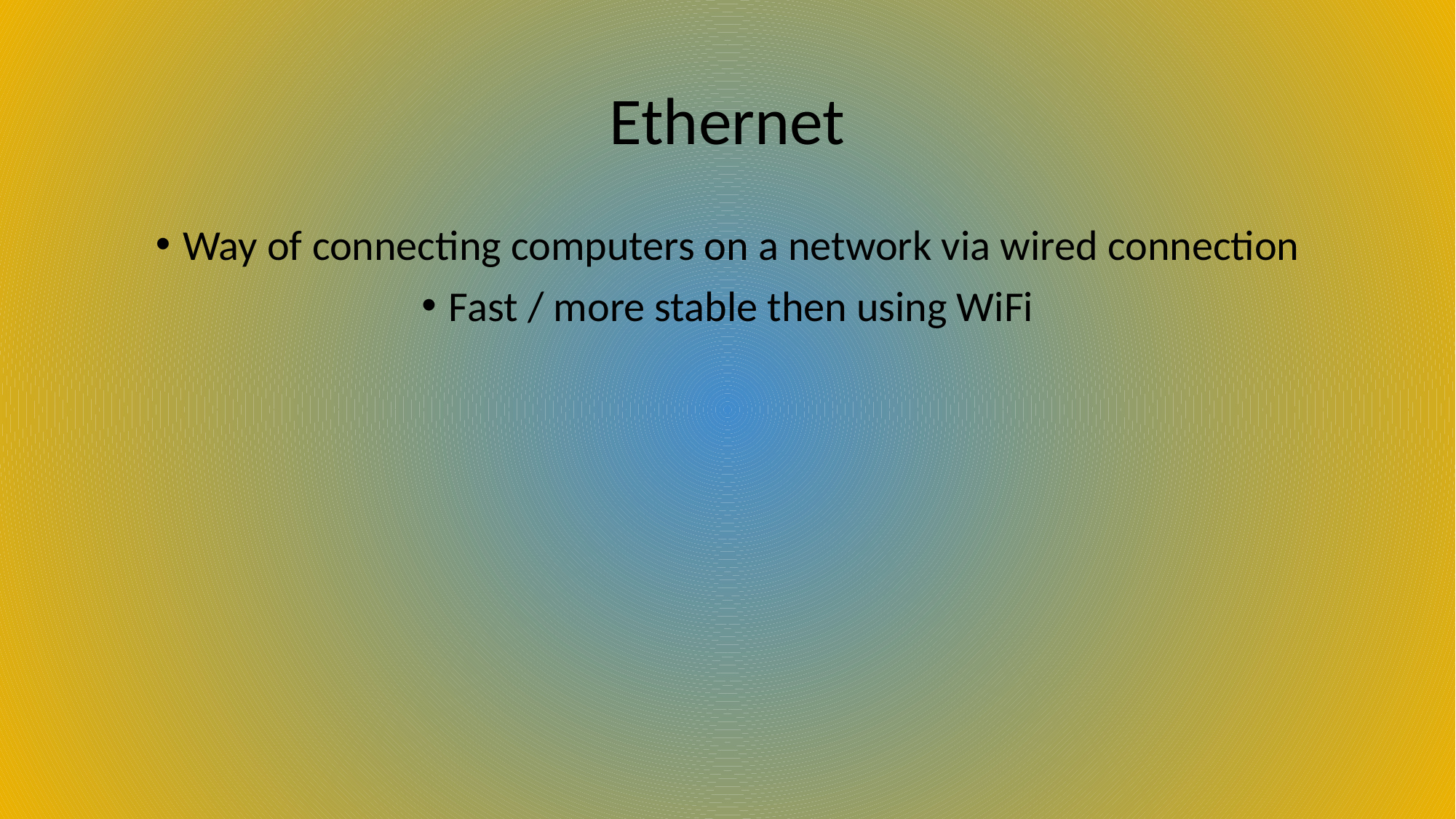

# Ethernet
Way of connecting computers on a network via wired connection
Fast / more stable then using WiFi